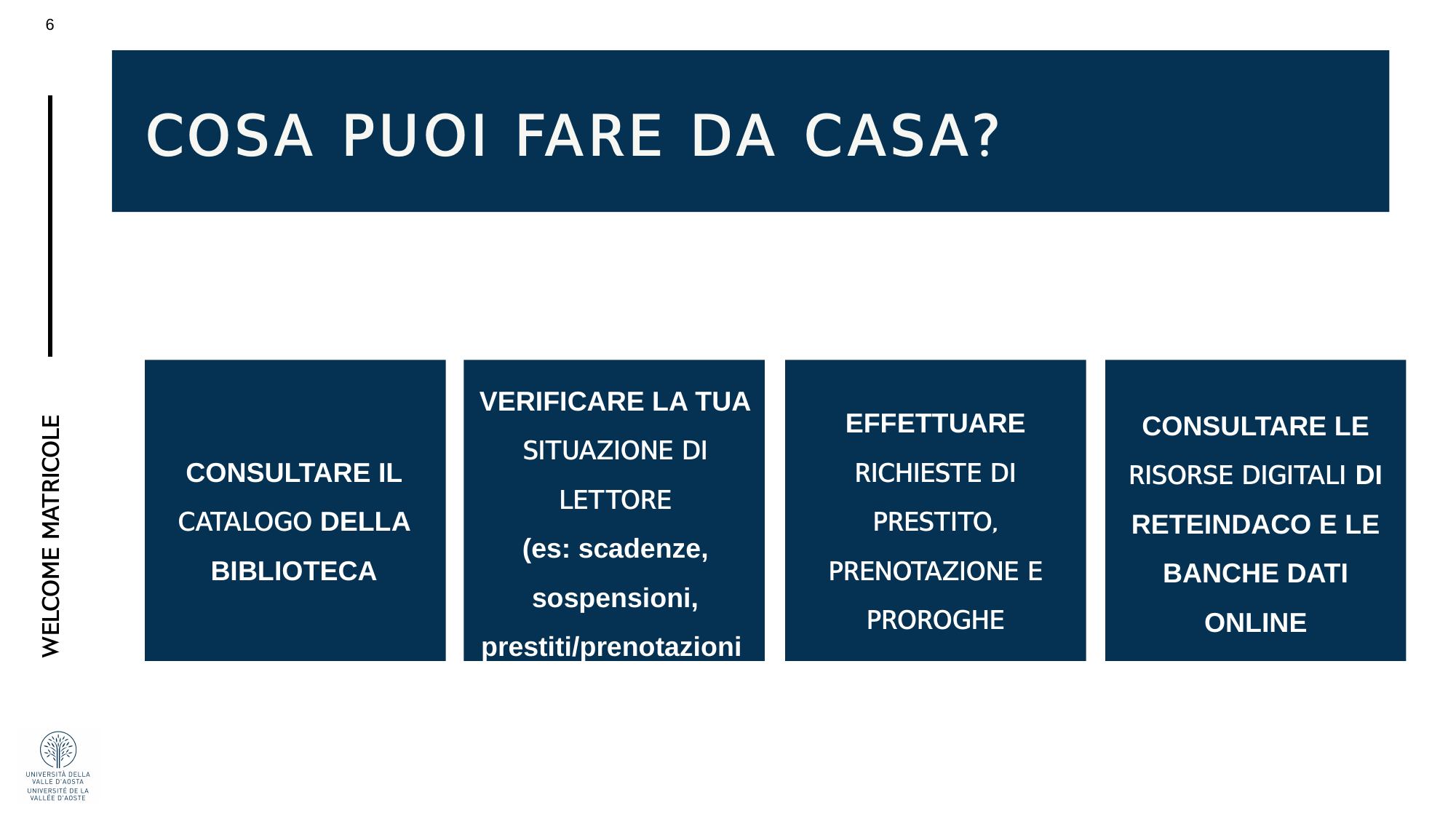

# COSA PUOI FARE DA CASA?

VERIFICARE LA TUA
SITUAZIONE DI LETTORE
(es: scadenze, sospensioni, prestiti/prenotazioni
in corso)​
EFFETTUARE RICHIESTE DI PRESTITO, PRENOTAZIONE E PROROGHE
CONSULTARE LE RISORSE DIGITALI DI RETEINDACO E LE BANCHE DATI ONLINE
CONSULTARE IL CATALOGO DELLA BIBLIOTECA